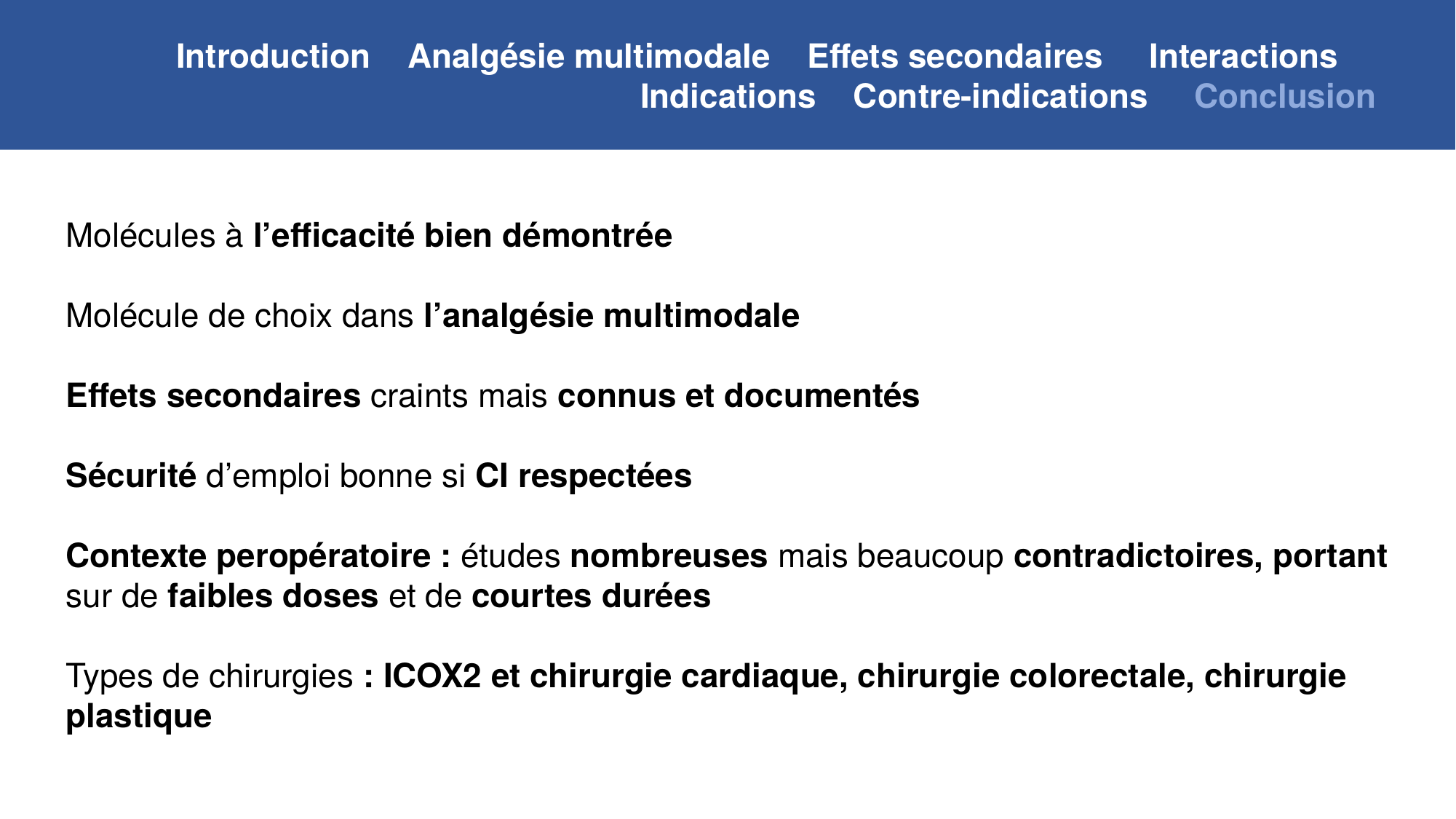

Introduction    Analgésie multimodale    Effets secondaires     Interactions
Indications    Contre-indications     Conclusion
Molécules à l’efficacité bien démontrée

Molécule de choix dans l’analgésie multimodale

Effets secondaires craints mais connus et documentés

Sécurité d’emploi bonne si CI respectées

Contexte peropératoire : études nombreuses mais beaucoup contradictoires, portant sur de faibles doses et de courtes durées

Types de chirurgies : ICOX2 et chirurgie cardiaque, chirurgie colorectale, chirurgie plastique